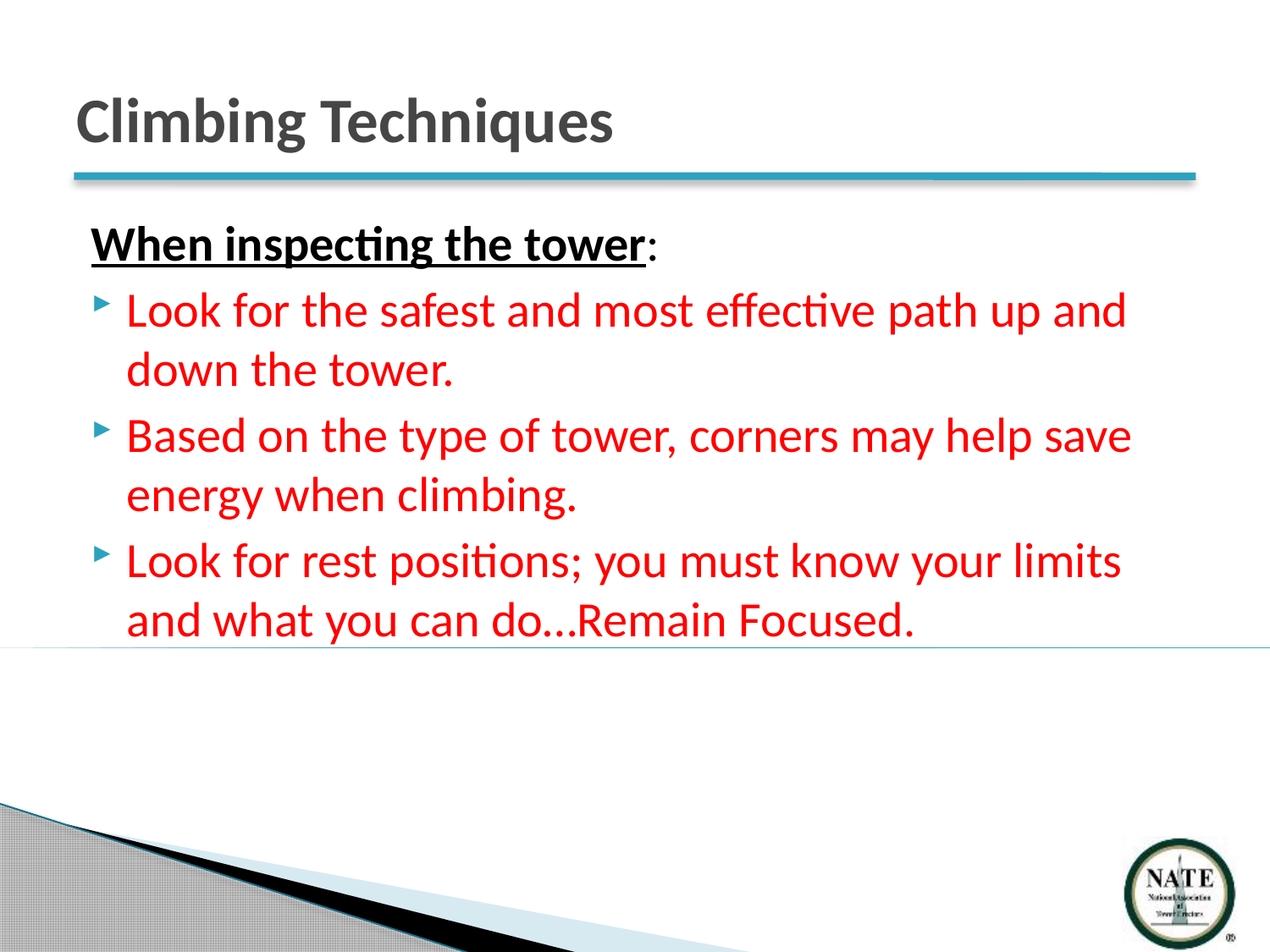

# Climbing Techniques
When inspecting the tower:
Look for the safest and most effective path up and down the tower.
Based on the type of tower, corners may help save energy when climbing.
Look for rest positions; you must know your limits and what you can do…Remain Focused.